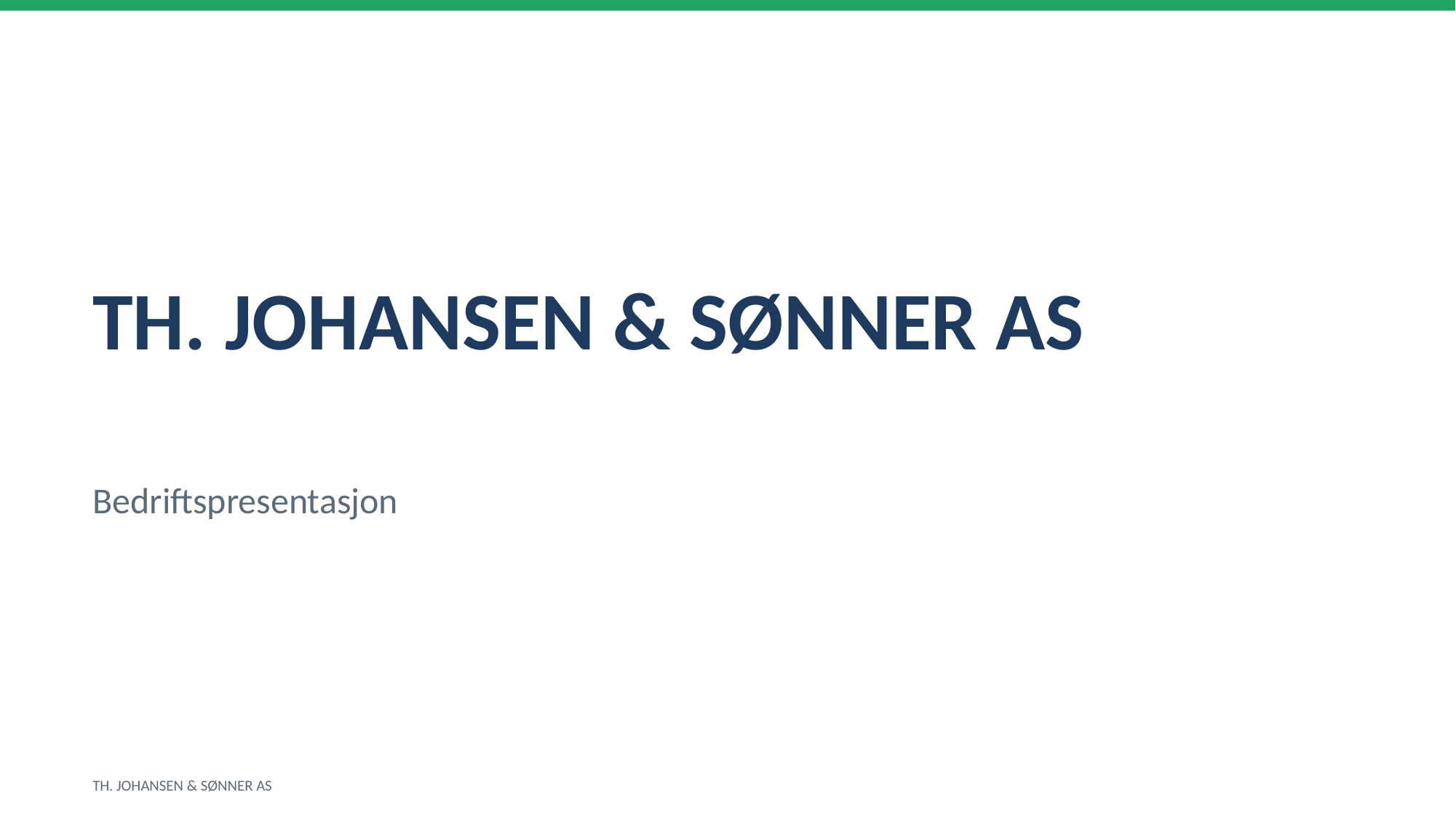

TH. JOHANSEN & SØNNER AS
Bedriftspresentasjon
TH. JOHANSEN & SØNNER AS